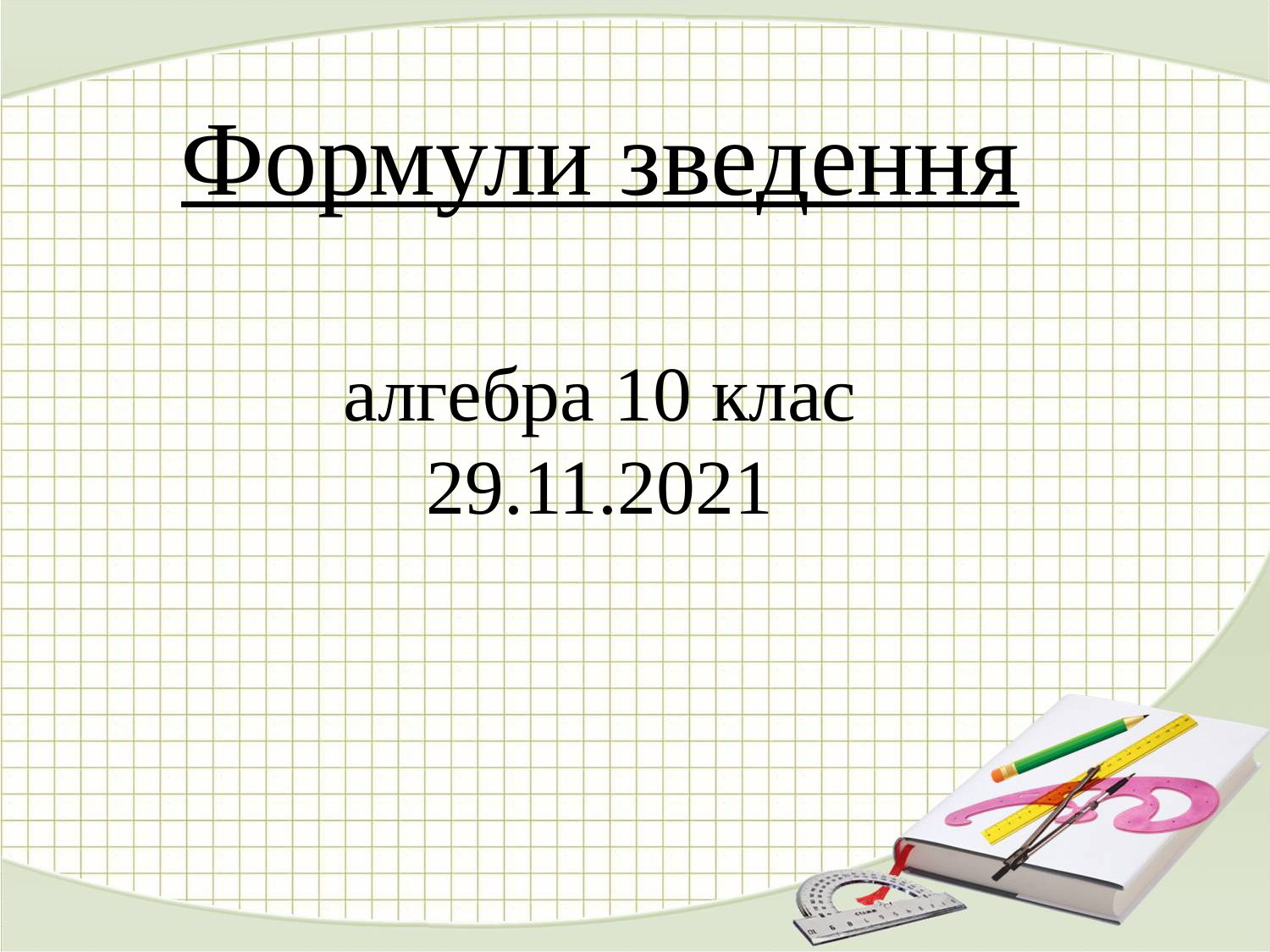

# Формули зведення алгебра 10 клас 29.11.2021